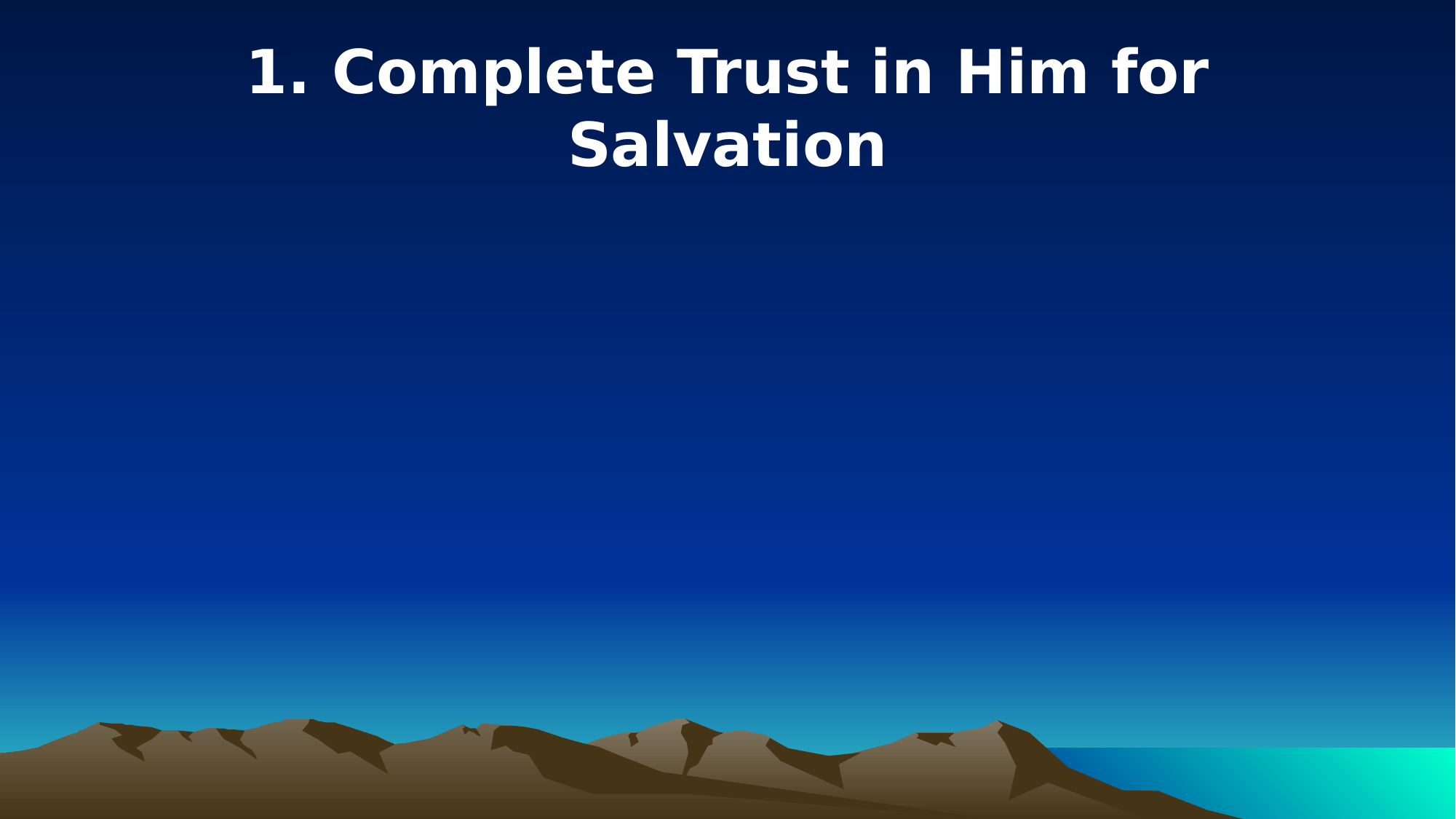

1. Complete Trust in Him for Salvation